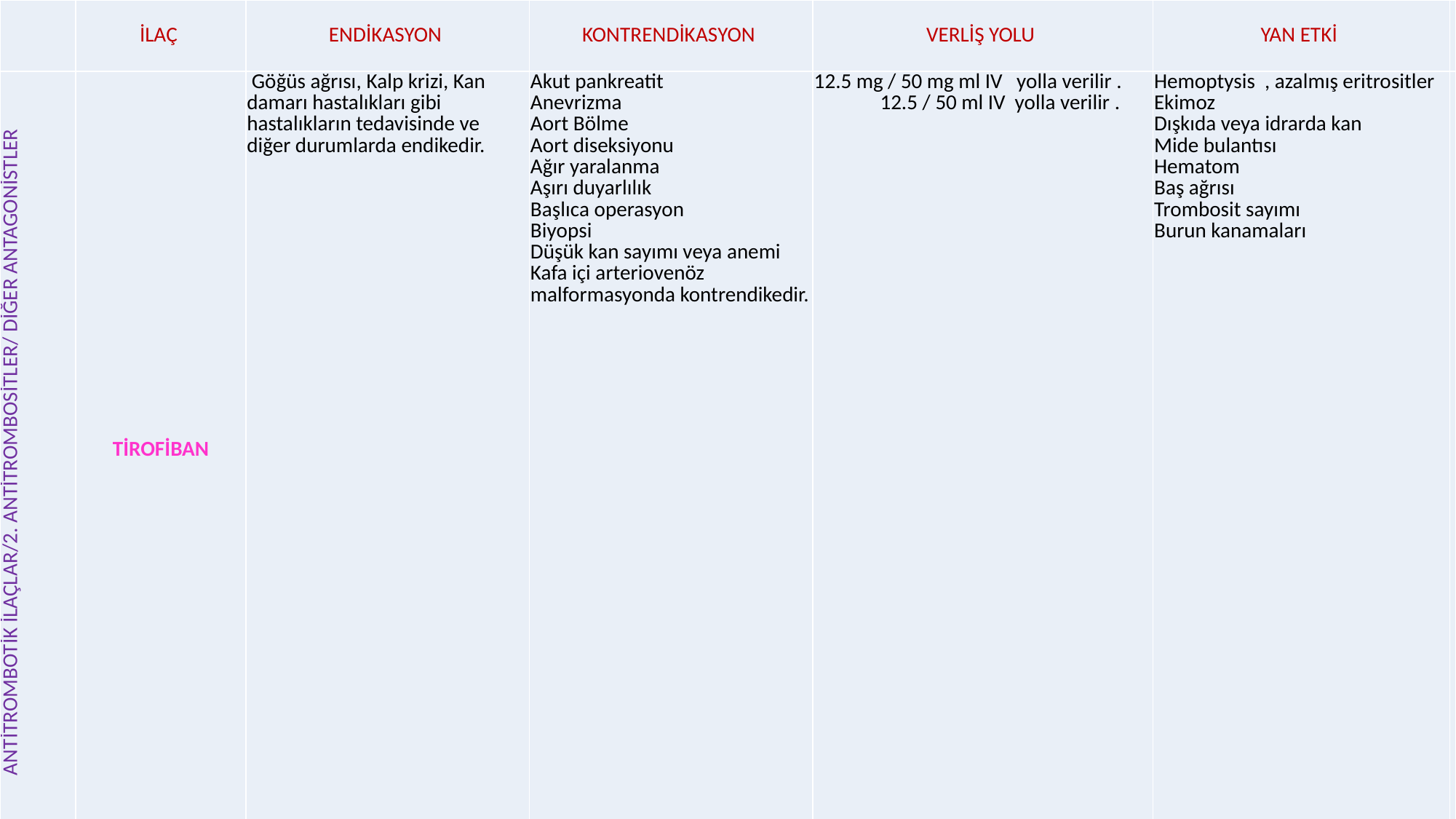

|  | İLAÇ | ENDİKASYON | KONTRENDİKASYON | VERLİŞ YOLU | YAN ETKİ |  |
| --- | --- | --- | --- | --- | --- | --- |
| ANTİTROMBOTİK İLAÇLAR/2. ANTİTROMBOSİTLER/ DİĞER ANTAGONİSTLER | TİROFİBAN | Göğüs ağrısı, Kalp krizi, Kan damarı hastalıkları gibi hastalıkların tedavisinde ve diğer durumlarda endikedir. | Akut pankreatit Anevrizma Aort Bölme Aort diseksiyonu Ağır yaralanma Aşırı duyarlılık Başlıca operasyon Biyopsi Düşük kan sayımı veya anemi Kafa içi arteriovenöz malformasyonda kontrendikedir. | 12.5 mg / 50 mg ml IV yolla verilir . 12.5 / 50 ml IV yolla verilir . | Hemoptysis , azalmış eritrositler Ekimoz Dışkıda veya idrarda kan Mide bulantısı Hematom Baş ağrısı Trombosit sayımı Burun kanamaları |  |